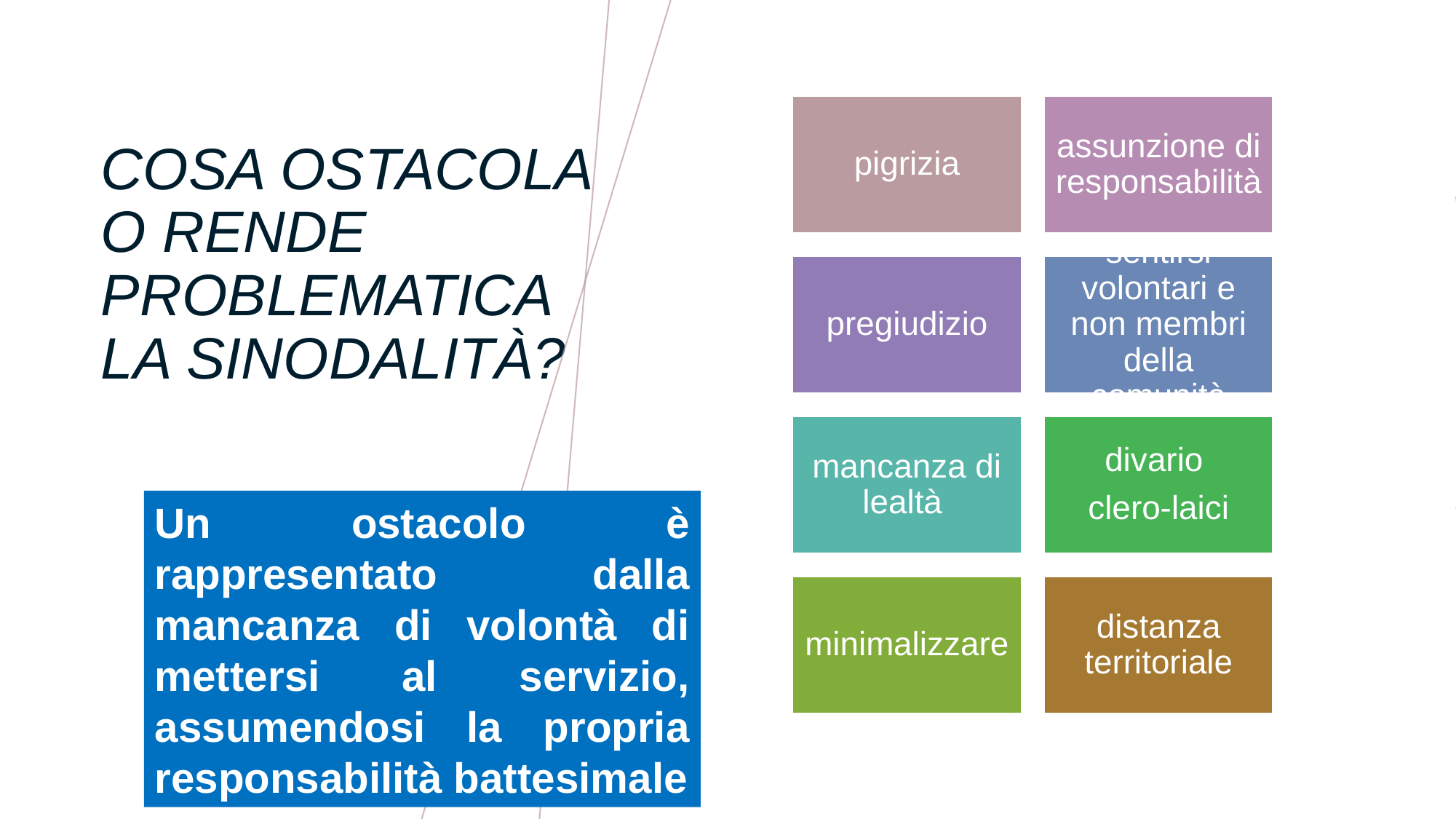

pigrizia
assunzione di responsabilità
pregiudizio
sentirsi volontari e non membri della comunità
mancanza di lealtà
divario
clero-laici
minimalizzare
distanza territoriale
# Cosa ostacola o rende problematica la sinodalità?
Un ostacolo è rappresentato dalla mancanza di volontà di mettersi al servizio, assumendosi la propria responsabilità battesimale